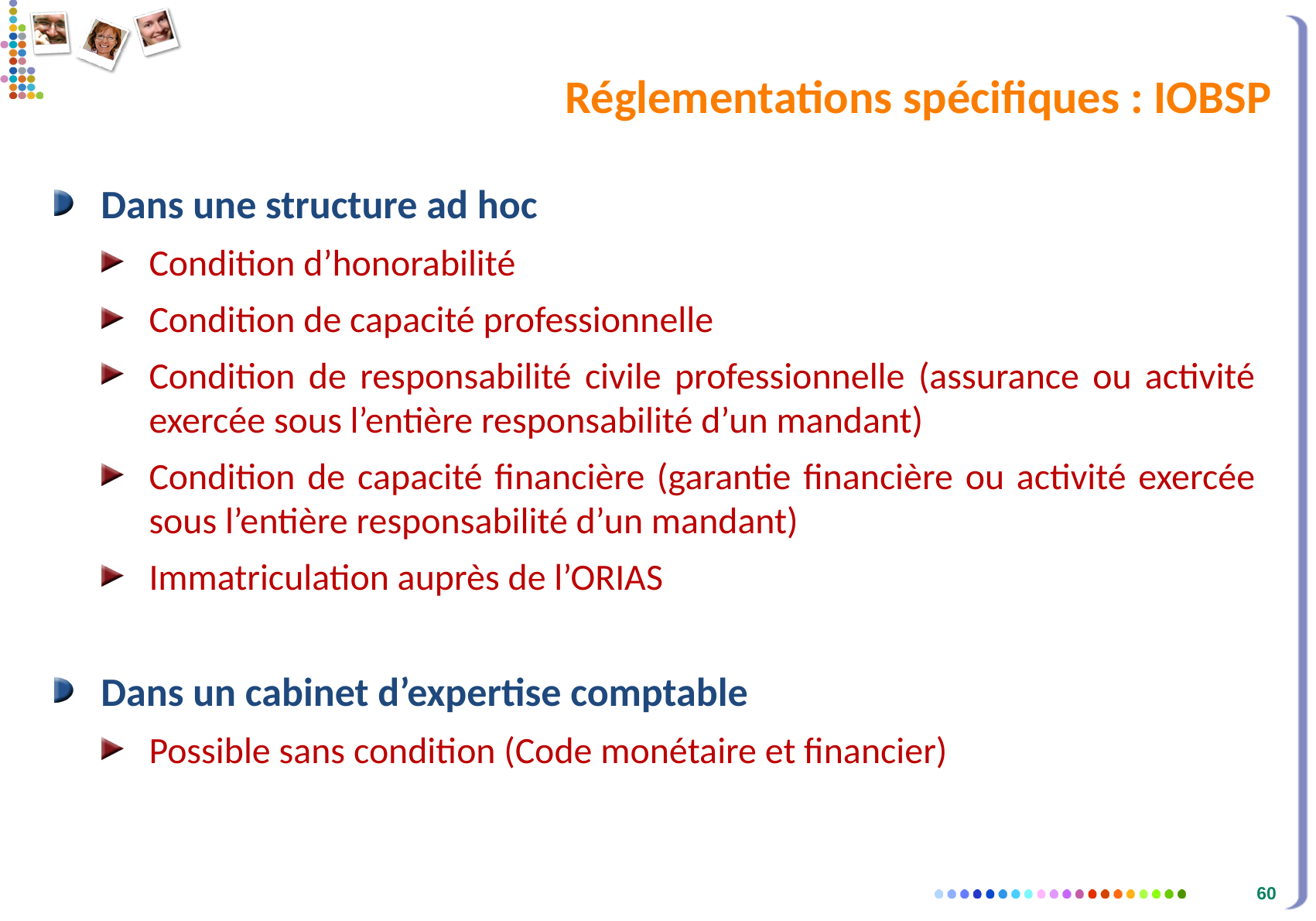

# Réglementations spécifiques : IOBSP
Dans une structure ad hoc
Condition d’honorabilité
Condition de capacité professionnelle
Condition de responsabilité civile professionnelle (assurance ou activité exercée sous l’entière responsabilité d’un mandant)
Condition de capacité financière (garantie financière ou activité exercée sous l’entière responsabilité d’un mandant)
Immatriculation auprès de l’ORIAS

Dans un cabinet d’expertise comptable
Possible sans condition (Code monétaire et financier)